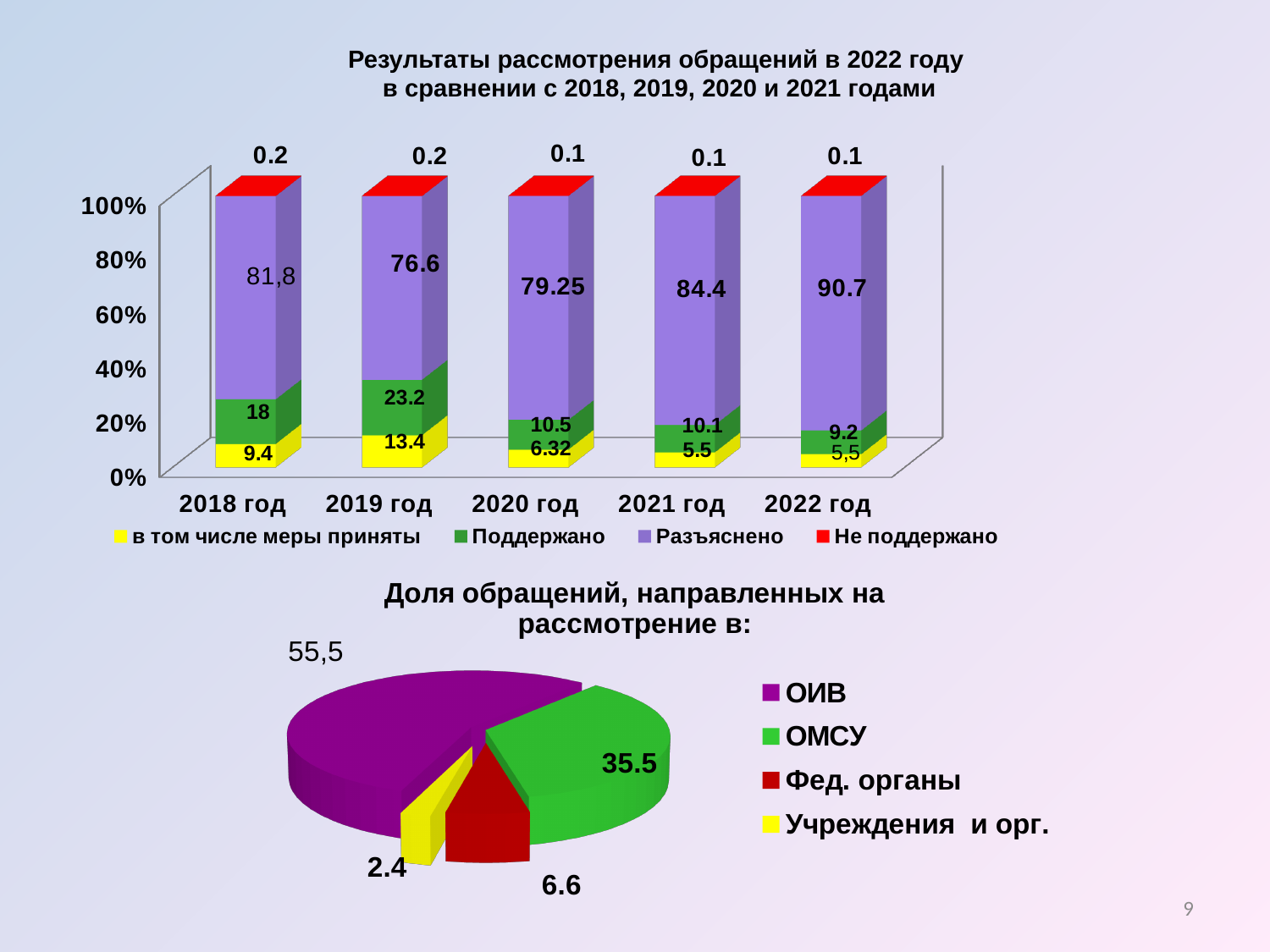

Результаты рассмотрения обращений в 2022 году
в сравнении с 2018, 2019, 2020 и 2021 годами

[unsupported chart]

[unsupported chart]

9